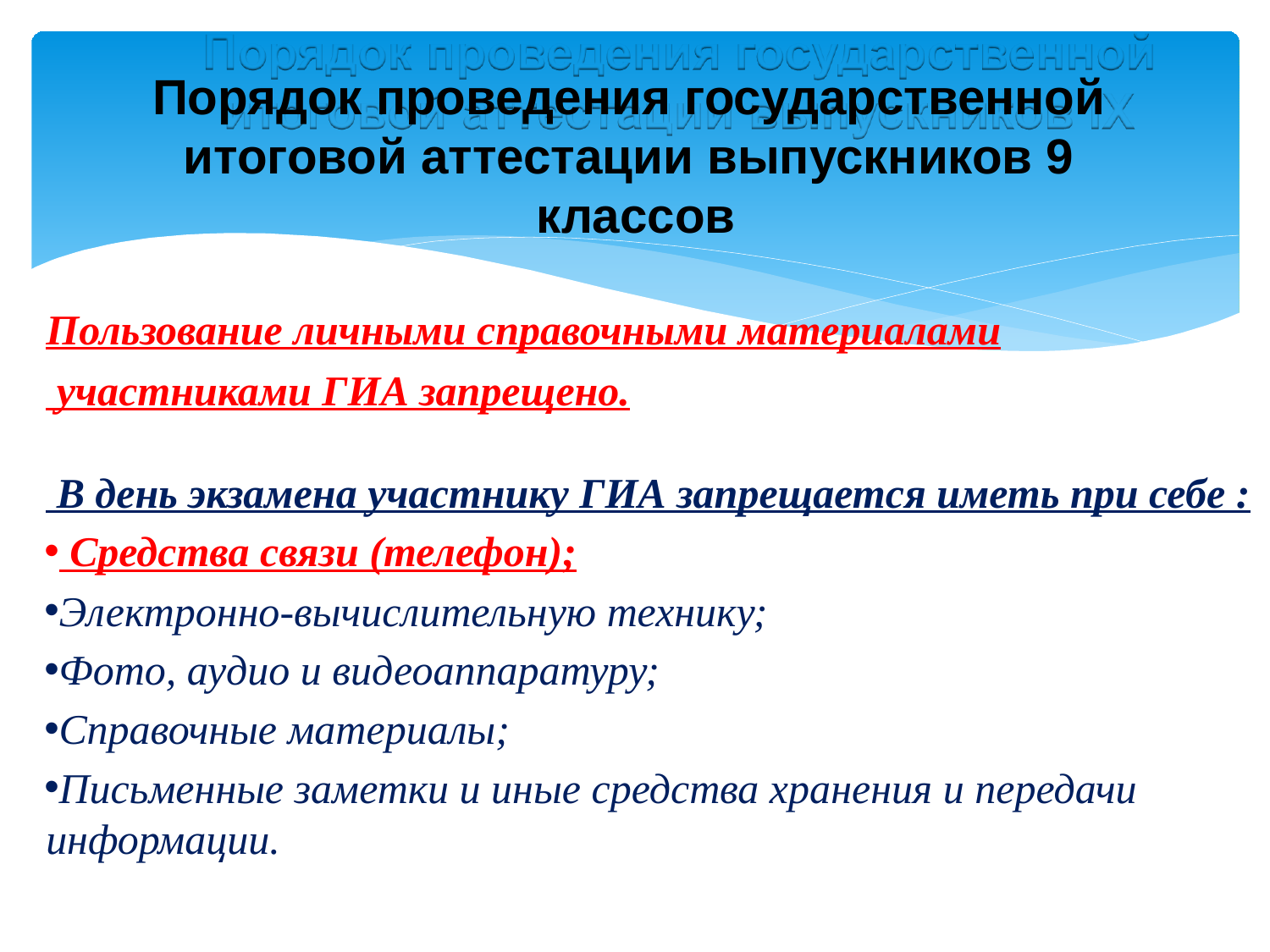

# Порядок проведения государственной  итоговой аттестации выпускников 9  классов

Пользование личными справочными материалами
 участниками ГИА запрещено.

 В день экзамена участнику ГИА запрещается иметь при себе :
 Средства связи (телефон);
Электронно-вычислительную технику;
Фото, аудио и видеоаппаратуру;
Справочные материалы;
Письменные заметки и иные средства хранения и передачи  информации.